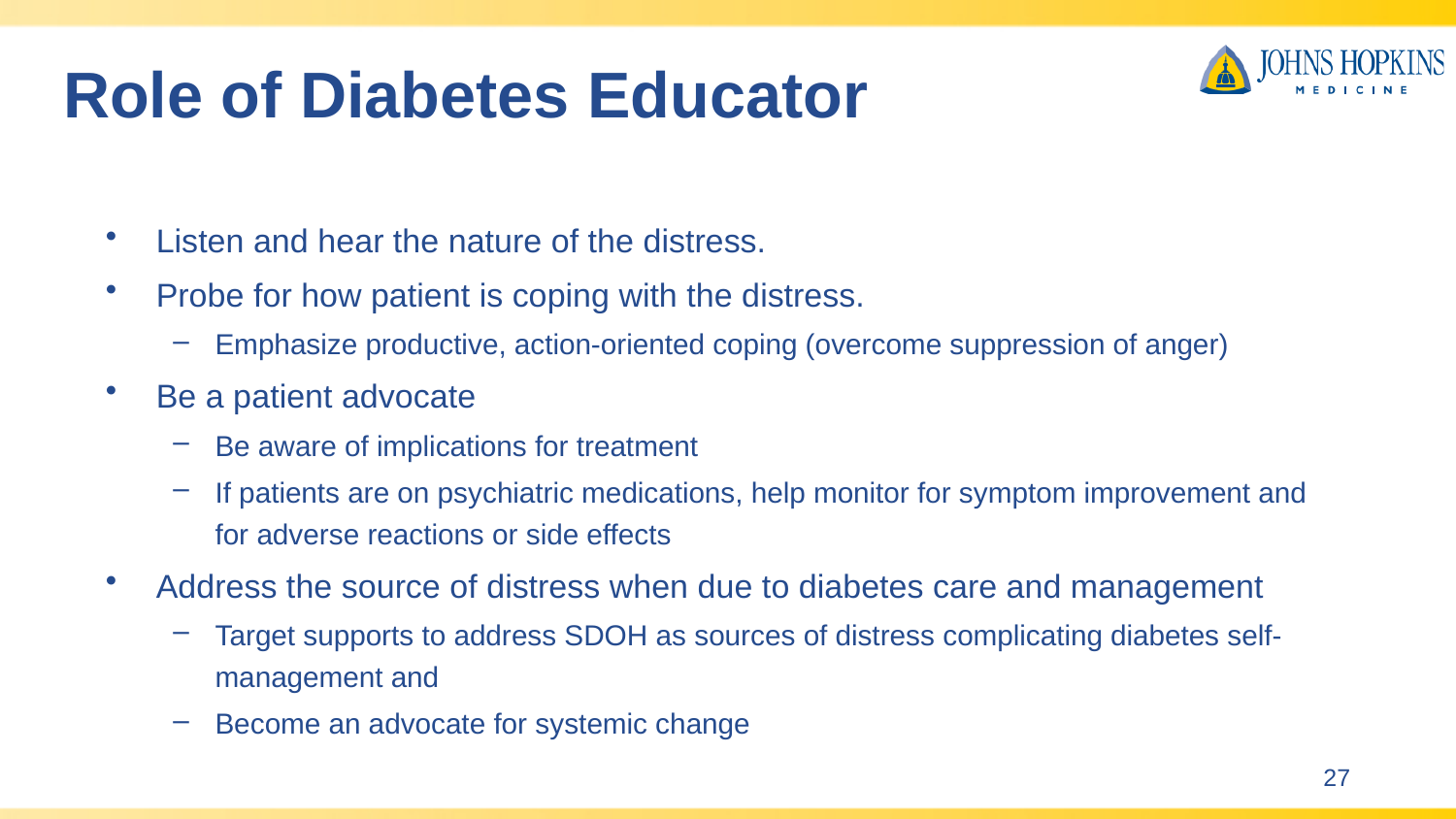

# Role of Diabetes Educator
Listen and hear the nature of the distress.
Probe for how patient is coping with the distress.
Emphasize productive, action-oriented coping (overcome suppression of anger)
Be a patient advocate
Be aware of implications for treatment
If patients are on psychiatric medications, help monitor for symptom improvement and for adverse reactions or side effects
Address the source of distress when due to diabetes care and management
Target supports to address SDOH as sources of distress complicating diabetes self-management and
Become an advocate for systemic change
27